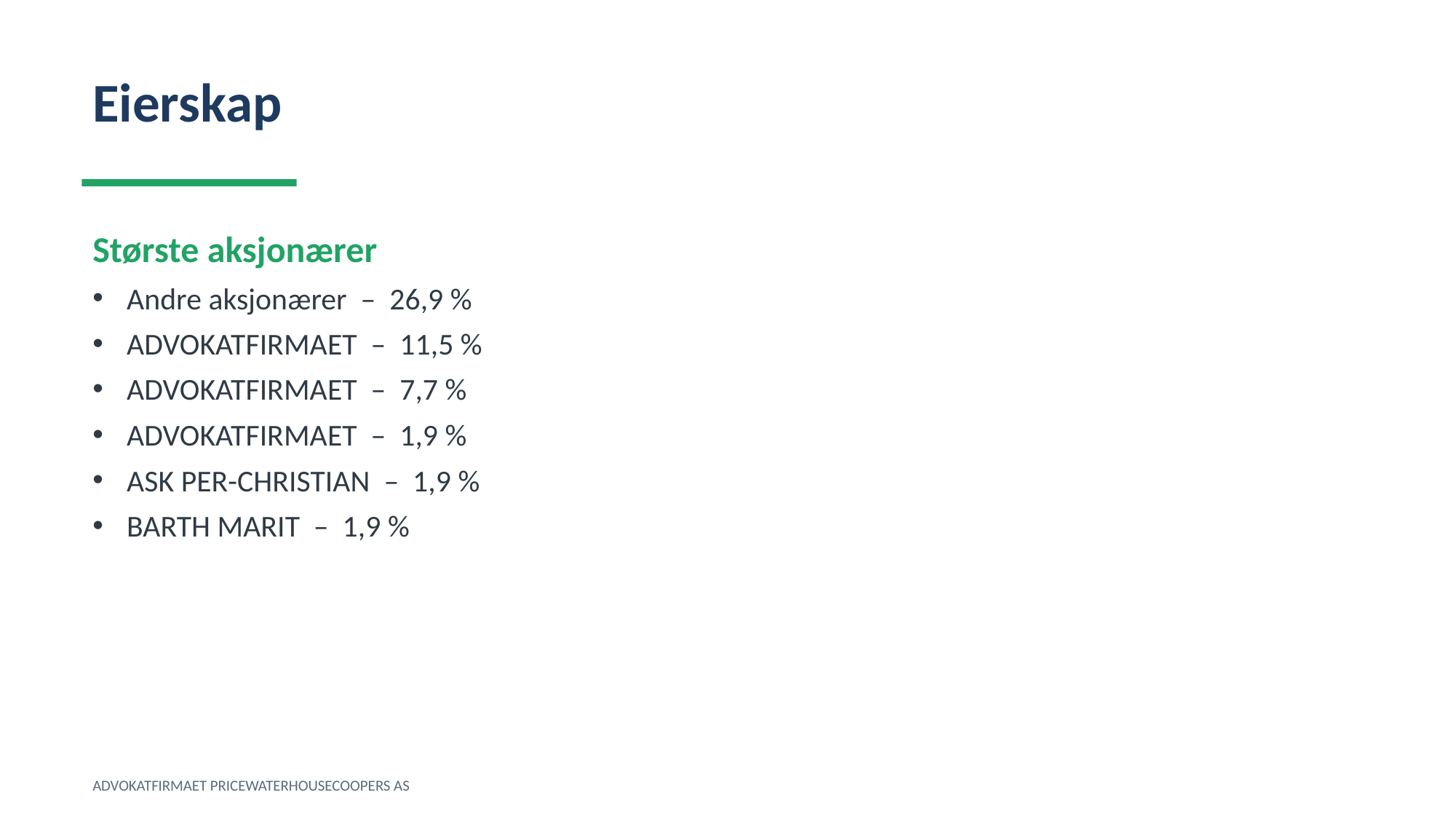

Eierskap

Største aksjonærer
Andre aksjonærer  –  26,9 %
ADVOKATFIRMAET  –  11,5 %
ADVOKATFIRMAET  –  7,7 %
ADVOKATFIRMAET  –  1,9 %
ASK PER-CHRISTIAN  –  1,9 %
BARTH MARIT  –  1,9 %
ADVOKATFIRMAET PRICEWATERHOUSECOOPERS AS